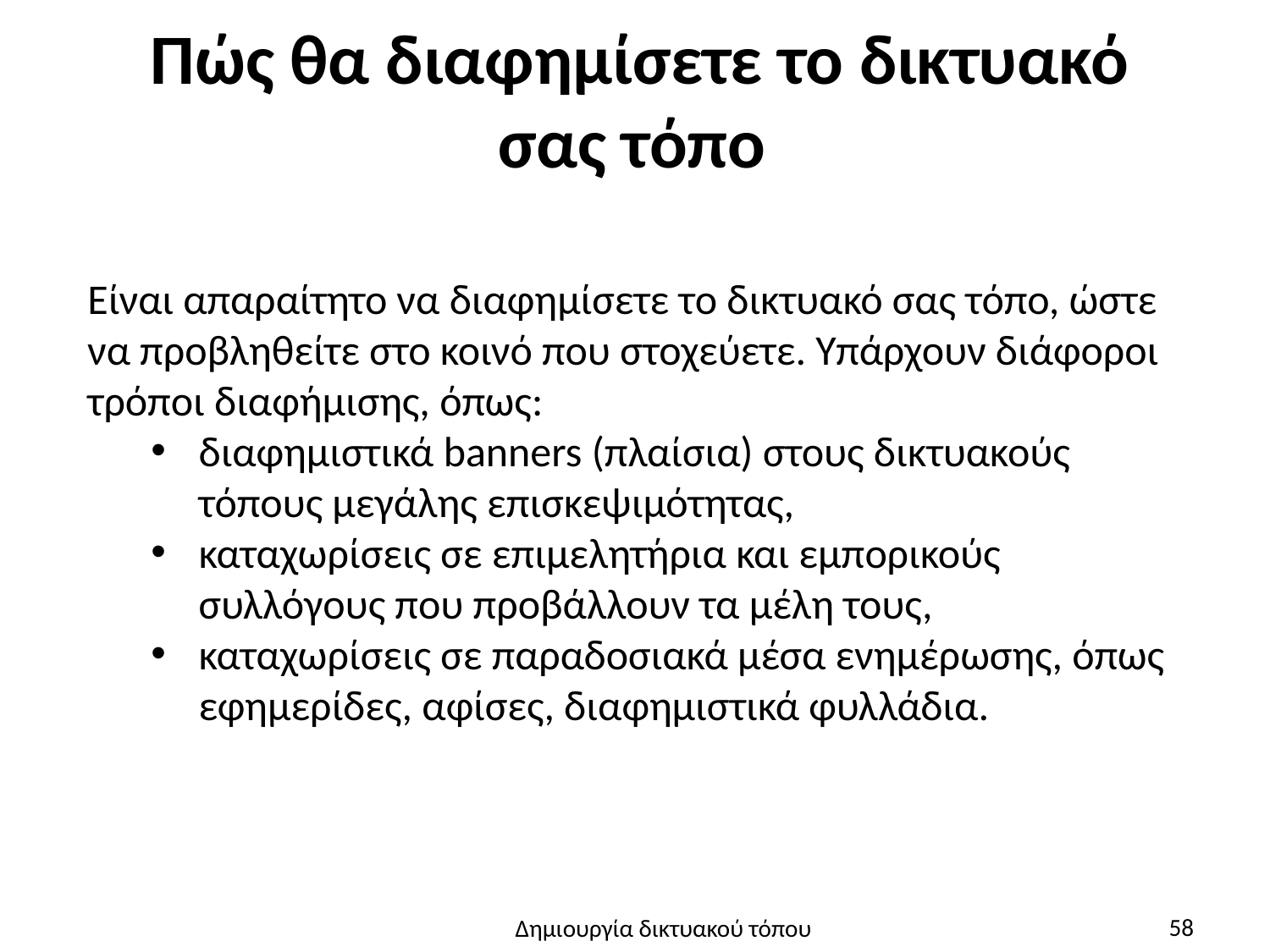

# Πώς θα διαφημίσετε το δικτυακό σας τόπο
Είναι απαραίτητο να διαφημίσετε το δικτυακό σας τόπο, ώστε να προβληθείτε στο κοινό που στοχεύετε. Υπάρχουν διάφοροι τρόποι διαφήμισης, όπως:
διαφημιστικά banners (πλαίσια) στους δικτυακούς τόπους μεγάλης επισκεψιμότητας,
καταχωρίσεις σε επιμελητήρια και εμπορικούς συλλόγους που προβάλλουν τα μέλη τους,
καταχωρίσεις σε παραδοσιακά μέσα ενημέρωσης, όπως εφημερίδες, αφίσες, διαφημιστικά φυλλάδια.
58
Δημιουργία δικτυακού τόπου